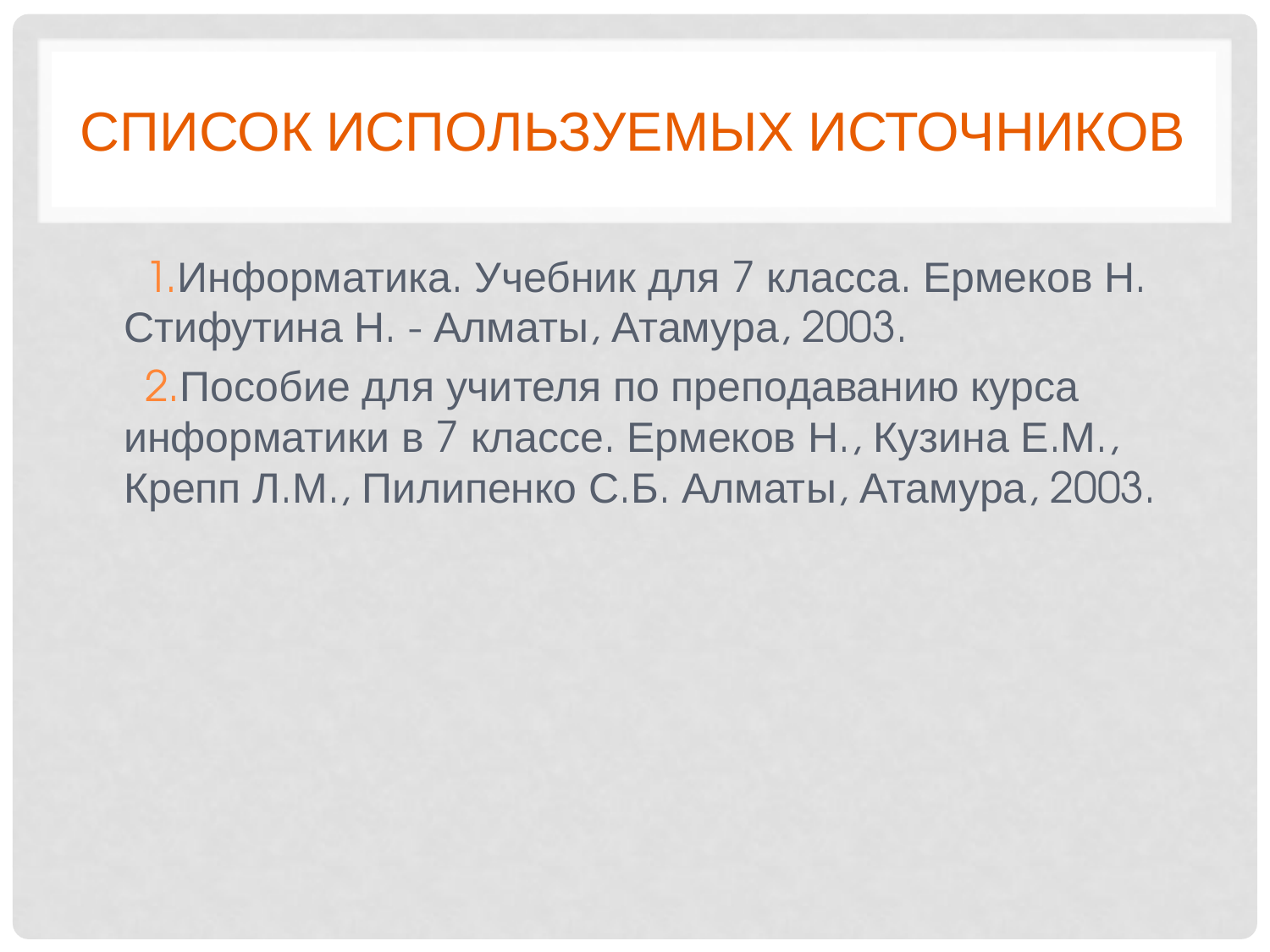

# Список используемых источников
Информатика. Учебник для 7 класса. Ермеков Н. Стифутина Н. - Алматы, Атамура, 2003.
Пособие для учителя по преподаванию курса информатики в 7 классе. Ермеков Н., Кузина Е.М., Крепп Л.М., Пилипенко С.Б. Алматы, Атамура, 2003.